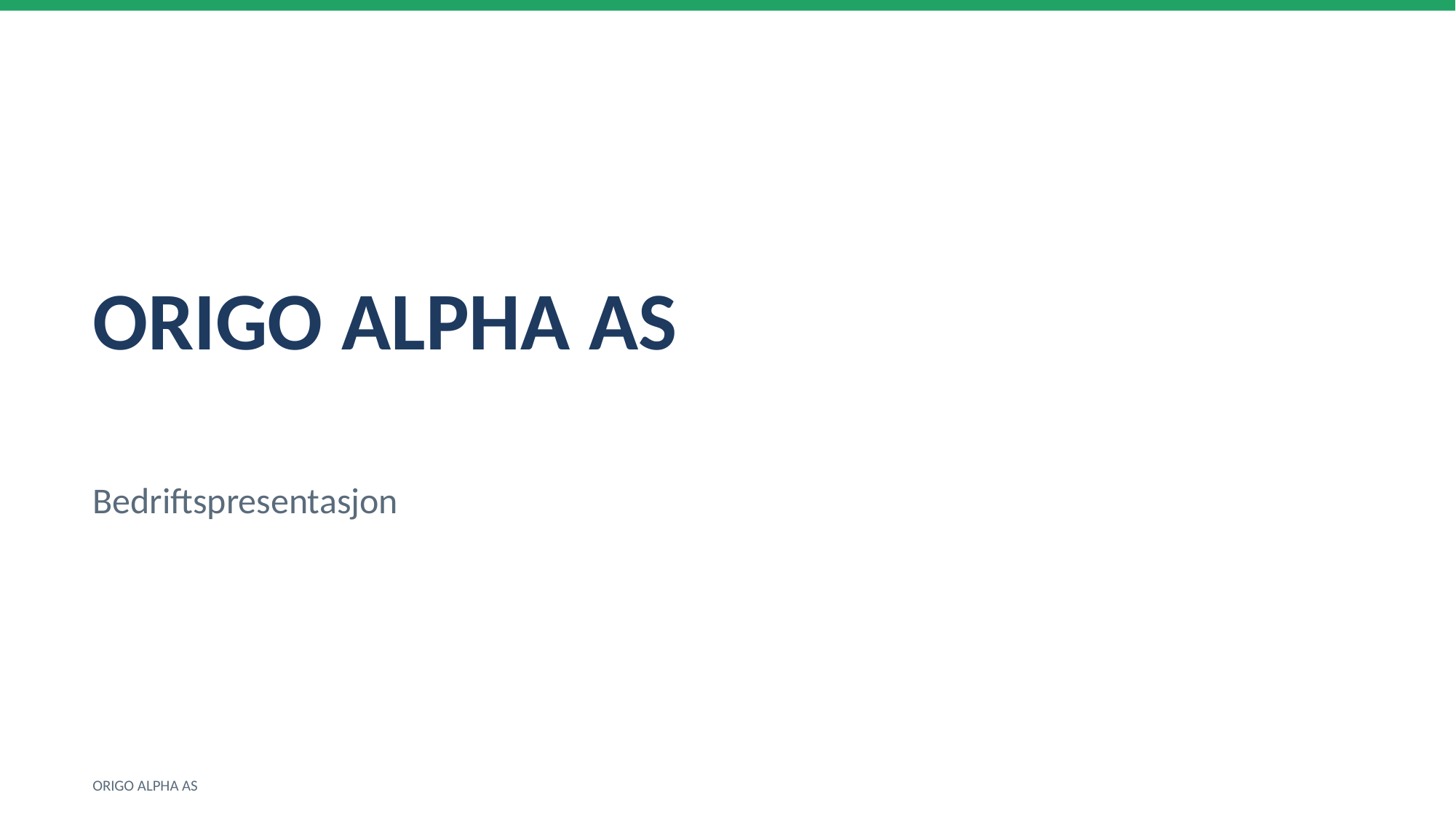

ORIGO ALPHA AS
Bedriftspresentasjon
ORIGO ALPHA AS